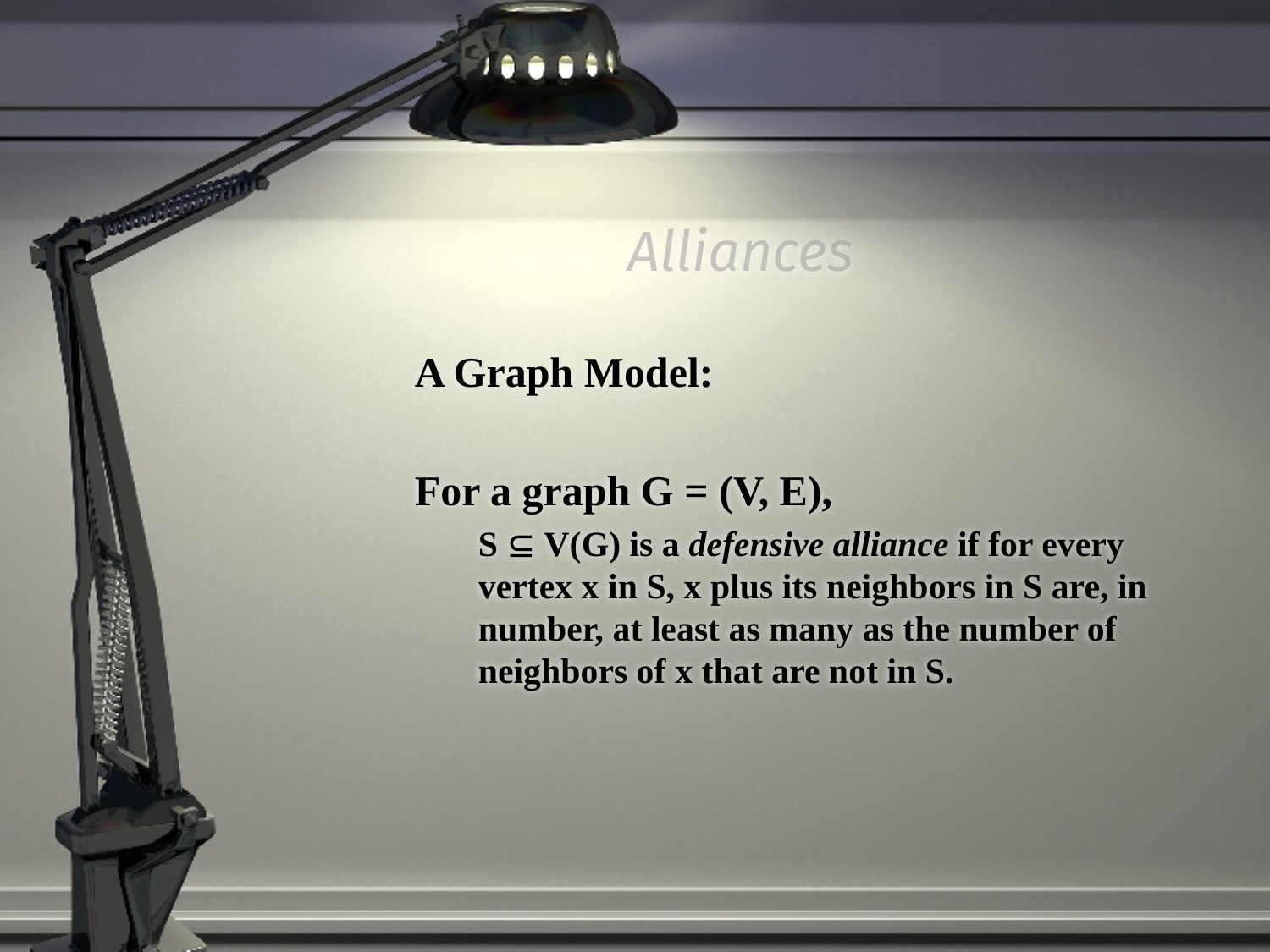

# Alliances
	A Graph Model:

	For a graph G = (V, E),
	S ⊆ V(G) is a defensive alliance if for every vertex x in S, x plus its neighbors in S are, in number, at least as many as the number of neighbors of x that are not in S.